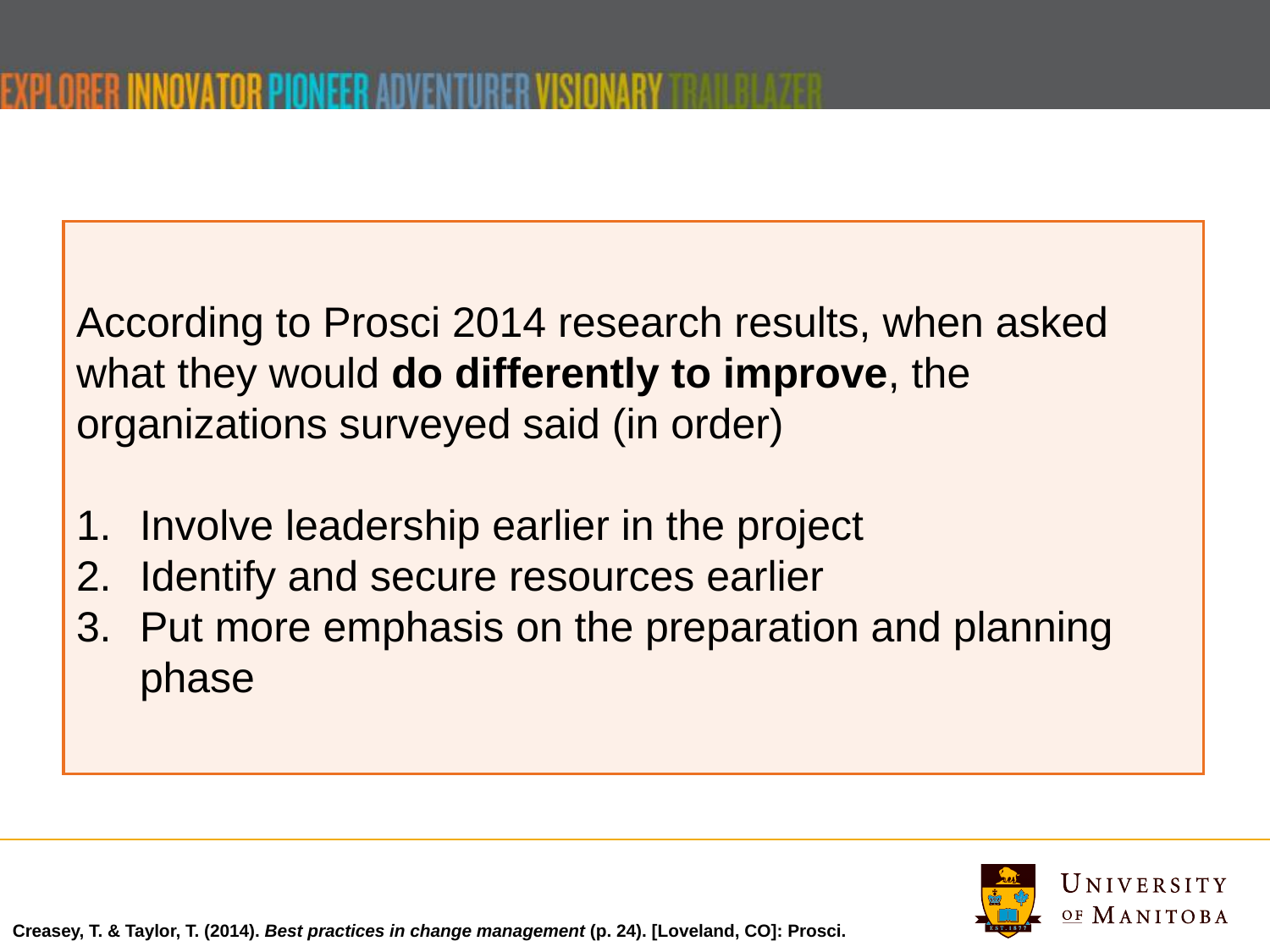

According to Prosci 2014 research results, when asked what they would do differently to improve, the organizations surveyed said (in order)

Involve leadership earlier in the project
Identify and secure resources earlier
Put more emphasis on the preparation and planning phase
Creasey, T. & Taylor, T. (2014). Best practices in change management (p. 24). [Loveland, CO]: Prosci.